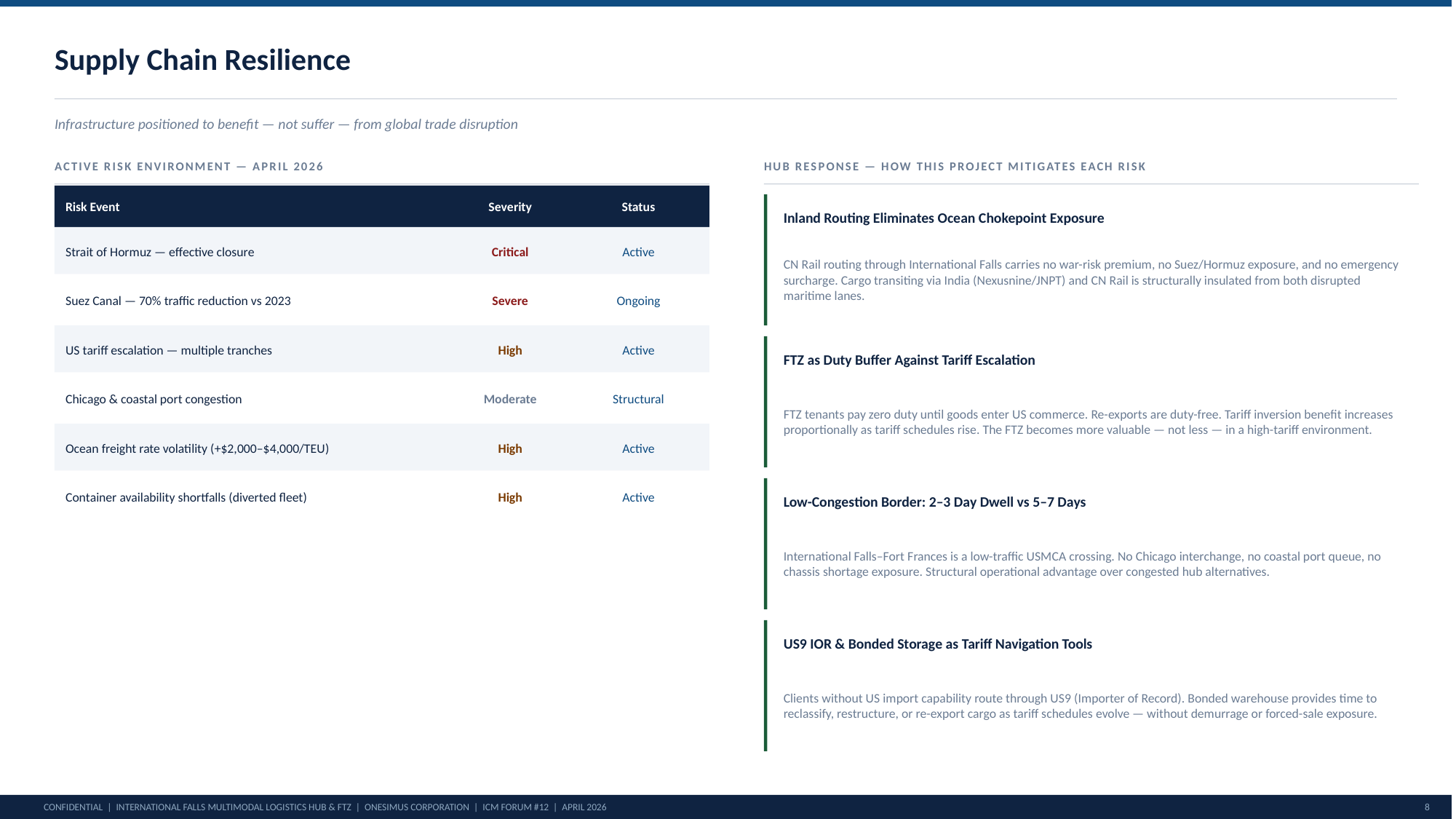

Supply Chain Resilience

Infrastructure positioned to benefit — not suffer — from global trade disruption
ACTIVE RISK ENVIRONMENT — APRIL 2026
HUB RESPONSE — HOW THIS PROJECT MITIGATES EACH RISK

Risk Event
Severity
Status

Inland Routing Eliminates Ocean Chokepoint Exposure

Strait of Hormuz — effective closure
Critical
Active
CN Rail routing through International Falls carries no war-risk premium, no Suez/Hormuz exposure, and no emergency surcharge. Cargo transiting via India (Nexusnine/JNPT) and CN Rail is structurally insulated from both disrupted maritime lanes.

Suez Canal — 70% traffic reduction vs 2023
Severe
Ongoing

US tariff escalation — multiple tranches
High
Active

FTZ as Duty Buffer Against Tariff Escalation

FTZ tenants pay zero duty until goods enter US commerce. Re-exports are duty-free. Tariff inversion benefit increases proportionally as tariff schedules rise. The FTZ becomes more valuable — not less — in a high-tariff environment.
Chicago & coastal port congestion
Moderate
Structural

Ocean freight rate volatility (+$2,000–$4,000/TEU)
High
Active

Container availability shortfalls (diverted fleet)
High
Active
Low-Congestion Border: 2–3 Day Dwell vs 5–7 Days
International Falls–Fort Frances is a low-traffic USMCA crossing. No Chicago interchange, no coastal port queue, no chassis shortage exposure. Structural operational advantage over congested hub alternatives.

US9 IOR & Bonded Storage as Tariff Navigation Tools
Clients without US import capability route through US9 (Importer of Record). Bonded warehouse provides time to reclassify, restructure, or re-export cargo as tariff schedules evolve — without demurrage or forced-sale exposure.

CONFIDENTIAL  |  INTERNATIONAL FALLS MULTIMODAL LOGISTICS HUB & FTZ  |  ONESIMUS CORPORATION  |  ICM FORUM #12  |  APRIL 2026
8